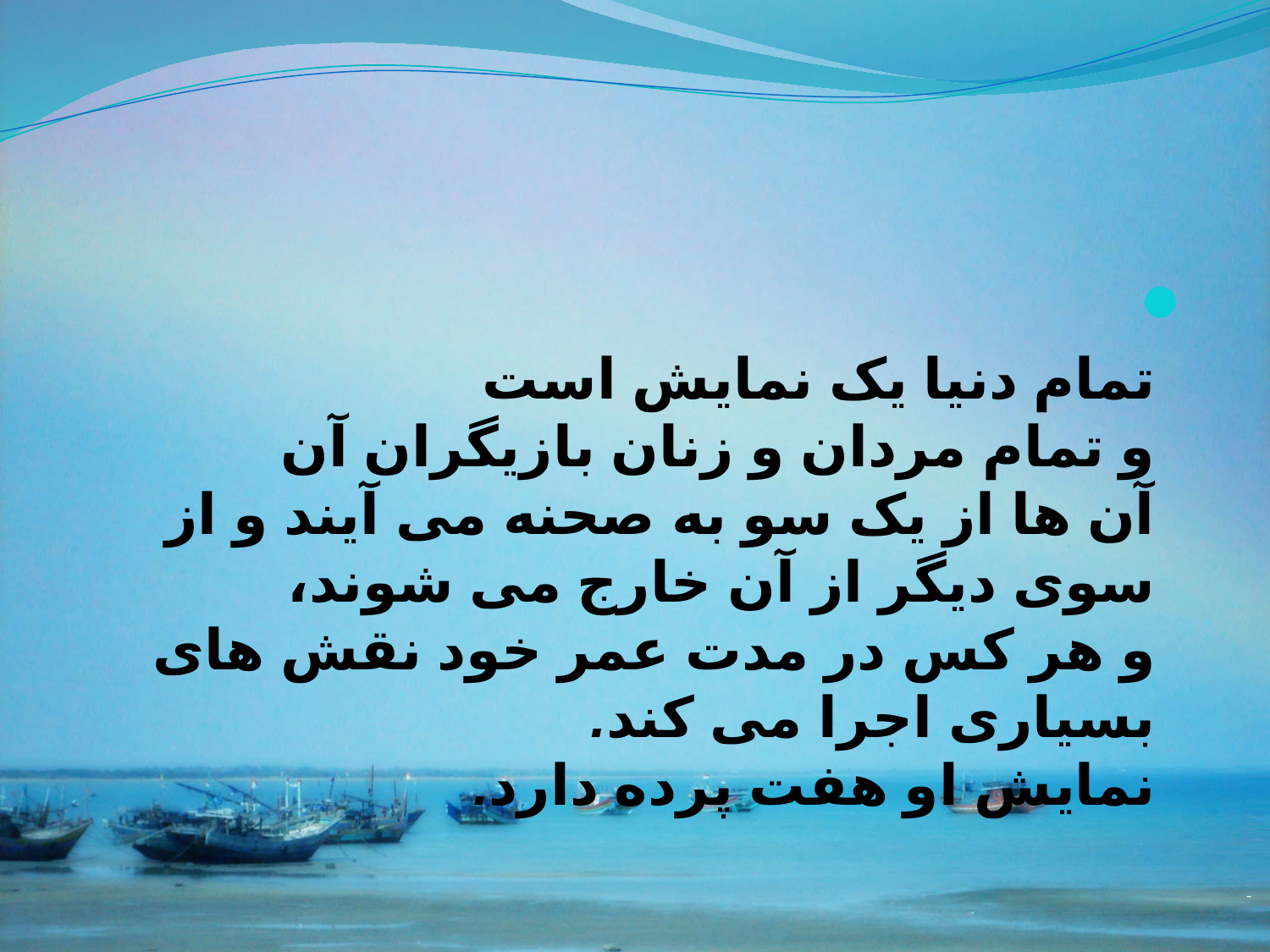

#
تمام دنیا یک نمایش است
و تمام مردان و زنان بازیگران آن 
آن ها از یک سو به صحنه می آیند و از سوی دیگر از آن خارج می شوند،
و هر کس در مدت عمر خود نقش های بسیاری اجرا می کند. 
نمایش او هفت پرده دارد.